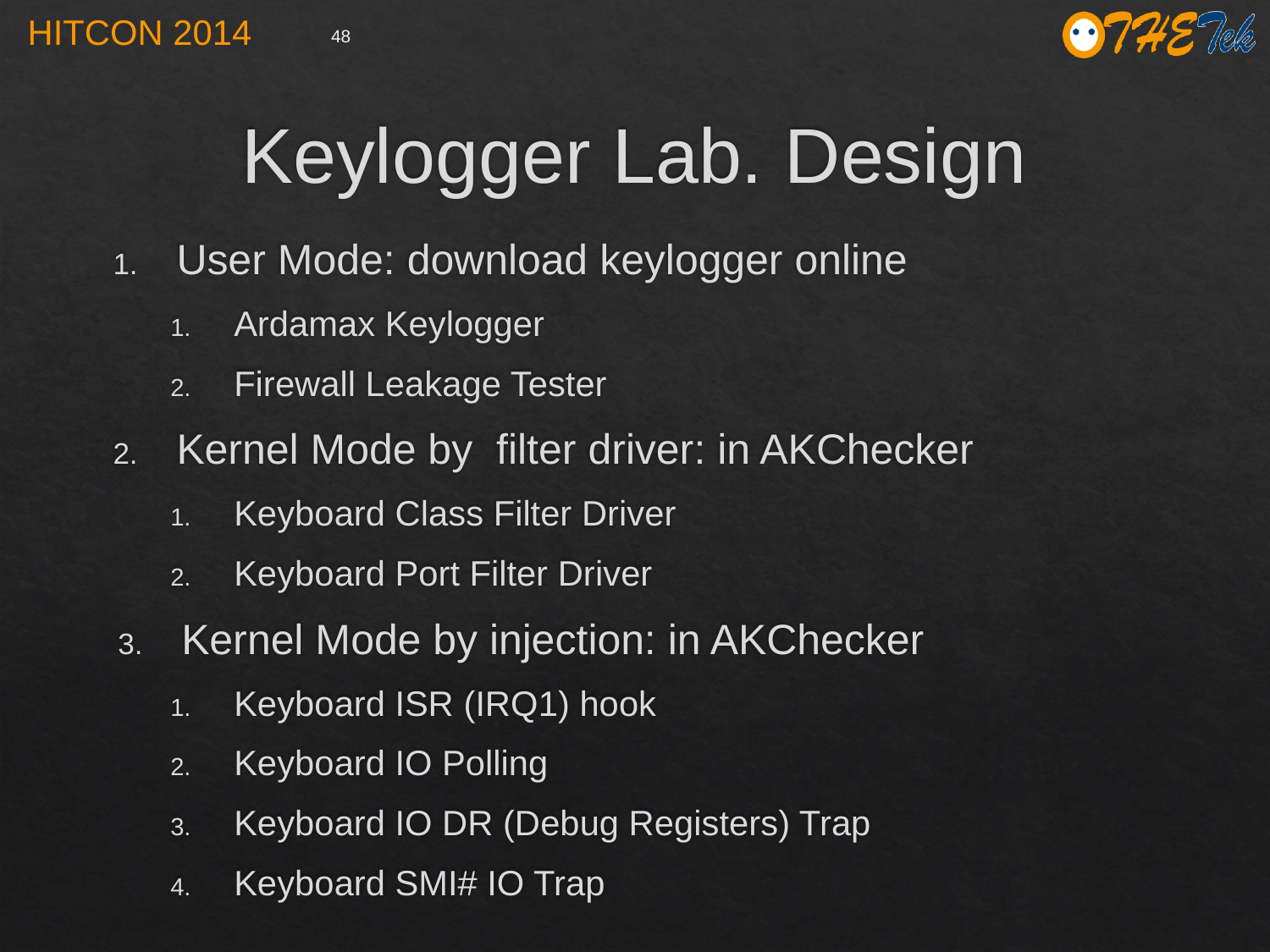

48
# Keylogger Lab. Design
User Mode: download keylogger online
Ardamax Keylogger
Firewall Leakage Tester
Kernel Mode by  filter driver: in AKChecker
Keyboard Class Filter Driver
Keyboard Port Filter Driver
Kernel Mode by injection: in AKChecker
Keyboard ISR (IRQ1) hook
Keyboard IO Polling
Keyboard IO DR (Debug Registers) Trap
Keyboard SMI# IO Trap